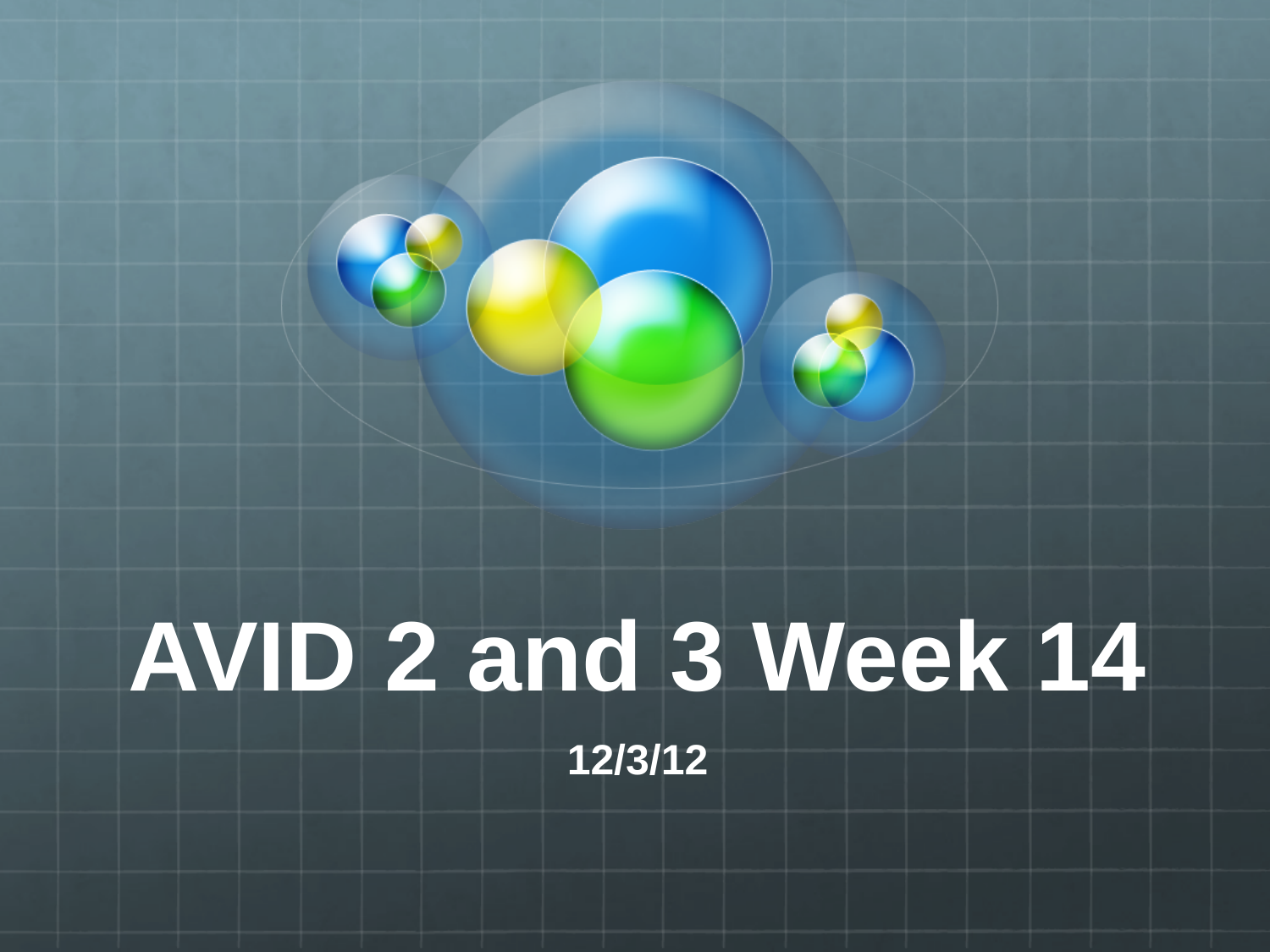

# AVID 2 and 3 Week 14
12/3/12